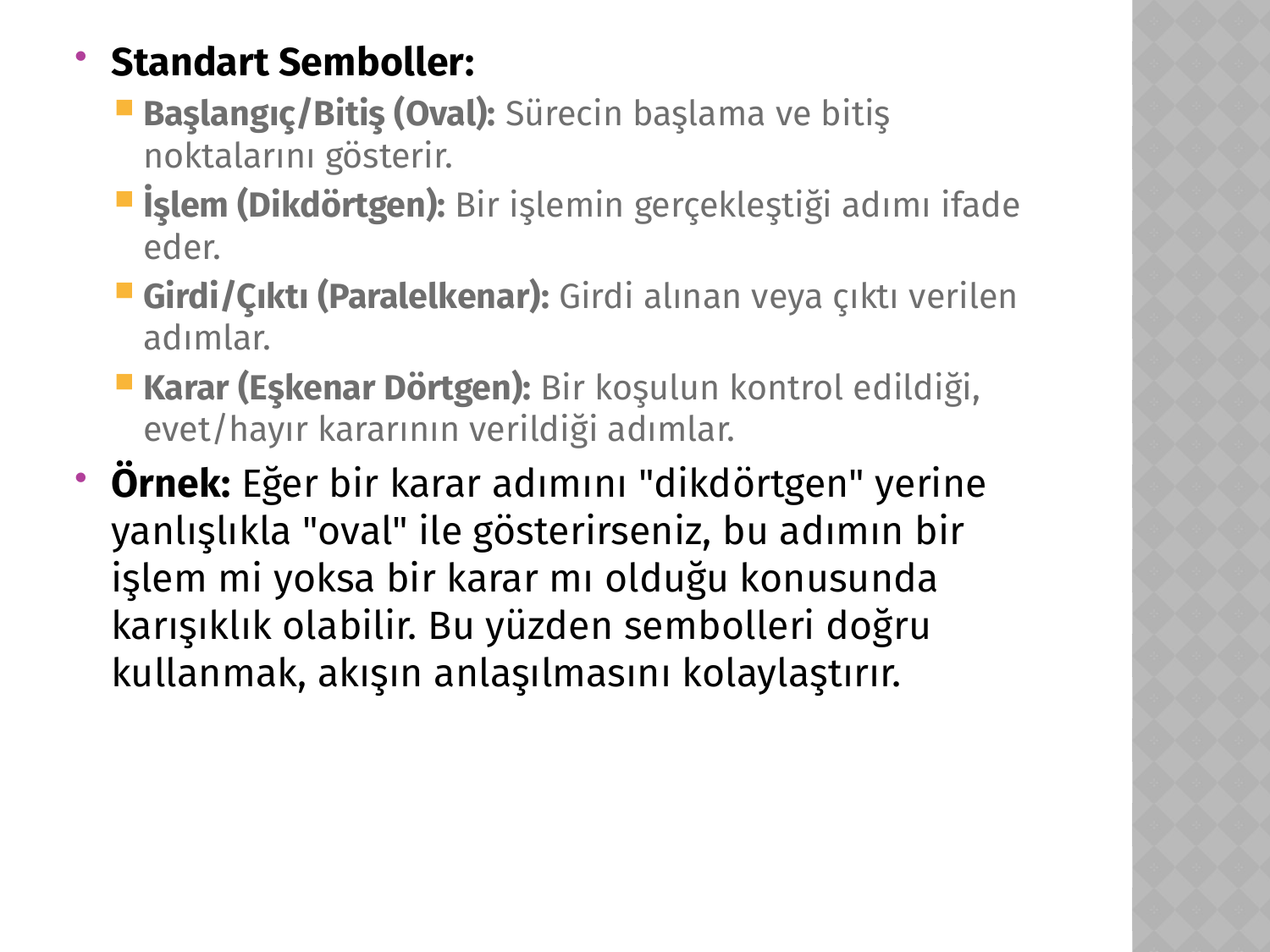

Standart Semboller:
Başlangıç/Bitiş (Oval): Sürecin başlama ve bitiş noktalarını gösterir.
İşlem (Dikdörtgen): Bir işlemin gerçekleştiği adımı ifade eder.
Girdi/Çıktı (Paralelkenar): Girdi alınan veya çıktı verilen adımlar.
Karar (Eşkenar Dörtgen): Bir koşulun kontrol edildiği, evet/hayır kararının verildiği adımlar.
Örnek: Eğer bir karar adımını "dikdörtgen" yerine yanlışlıkla "oval" ile gösterirseniz, bu adımın bir işlem mi yoksa bir karar mı olduğu konusunda karışıklık olabilir. Bu yüzden sembolleri doğru kullanmak, akışın anlaşılmasını kolaylaştırır.